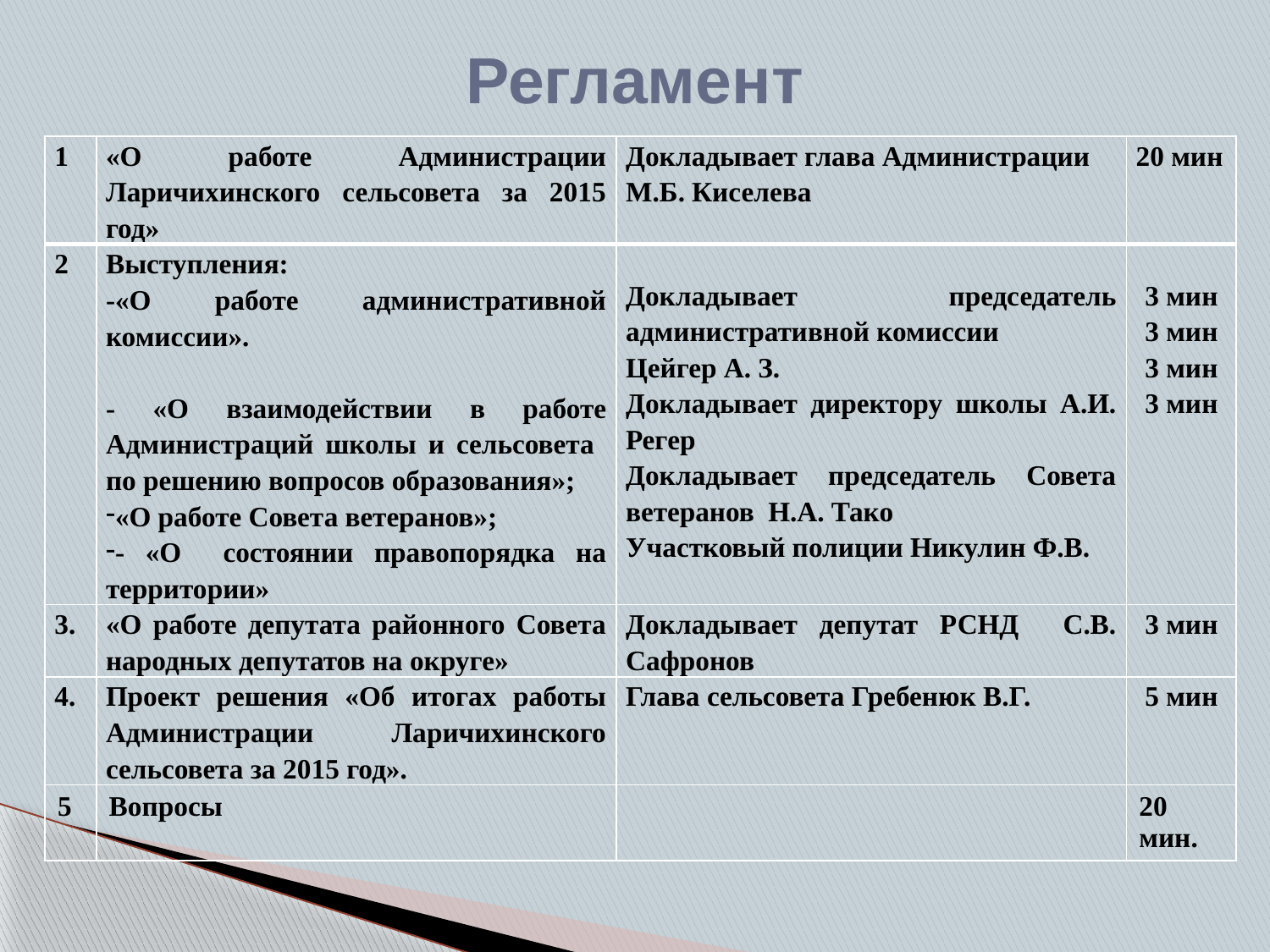

# Регламент
| 1 | «О работе Администрации Ларичихинского сельсовета за 2015 год» | Докладывает глава Администрации М.Б. Киселева | 20 мин |
| --- | --- | --- | --- |
| 2 | Выступления: -«О работе административной комиссии». - «О взаимодействии в работе Администраций школы и сельсовета по решению вопросов образования»; «О работе Совета ветеранов»; - «О состоянии правопорядка на территории» | Докладывает председатель административной комиссии Цейгер А. З. Докладывает директору школы А.И. Регер Докладывает председатель Совета ветеранов Н.А. Тако Участковый полиции Никулин Ф.В. | 3 мин 3 мин 3 мин 3 мин |
| 3. | «О работе депутата районного Совета народных депутатов на округе» | Докладывает депутат РСНД С.В. Сафронов | 3 мин |
| 4. | Проект решения «Об итогах работы Администрации Ларичихинского сельсовета за 2015 год». | Глава сельсовета Гребенюк В.Г. | 5 мин |
| 5 | Вопросы |  | 20 мин. |